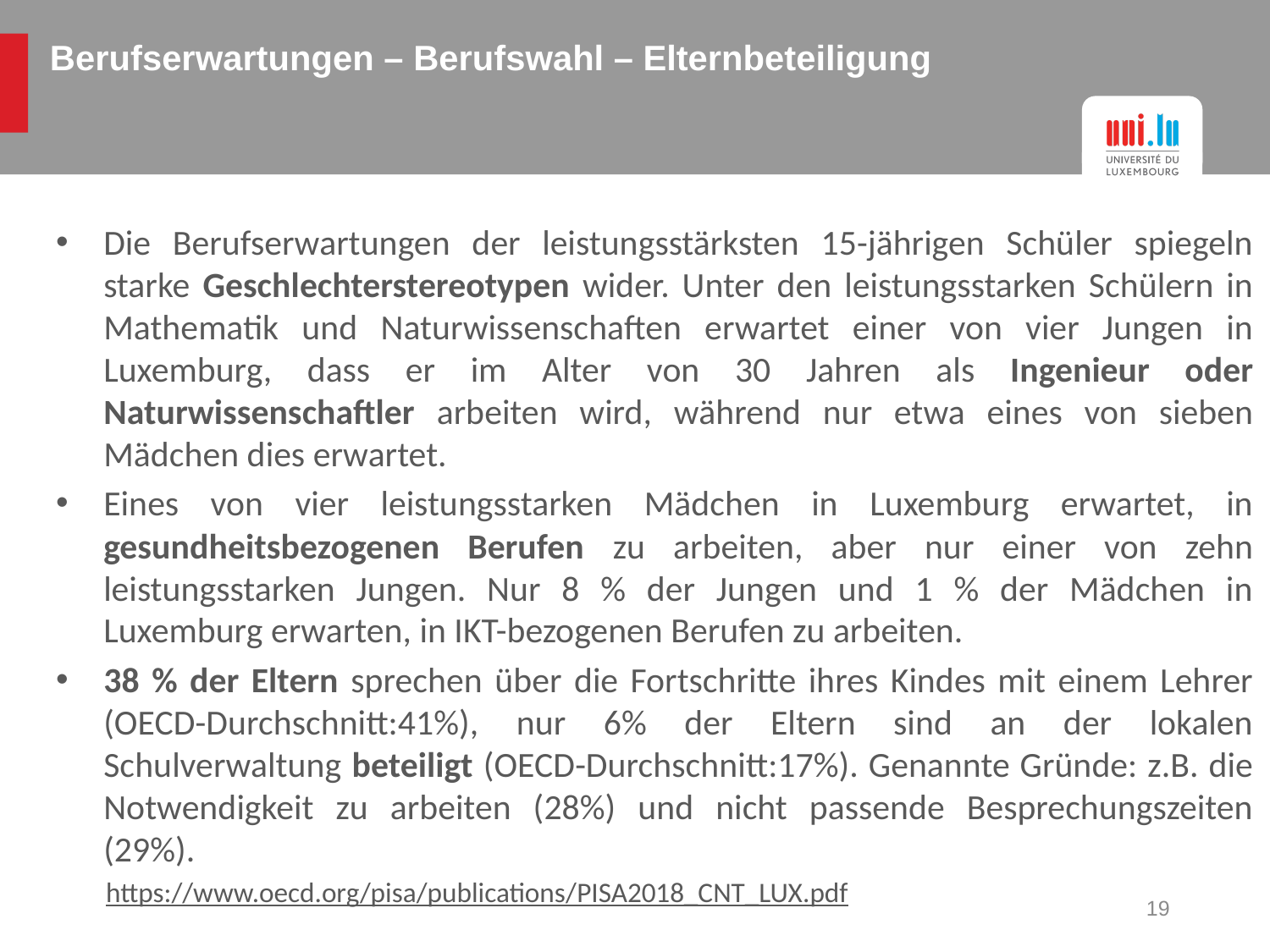

Berufserwartungen – Berufswahl – Elternbeteiligung
Die Berufserwartungen der leistungsstärksten 15-jährigen Schüler spiegeln starke Geschlechterstereotypen wider. Unter den leistungsstarken Schülern in Mathematik und Naturwissenschaften erwartet einer von vier Jungen in Luxemburg, dass er im Alter von 30 Jahren als Ingenieur oder Naturwissenschaftler arbeiten wird, während nur etwa eines von sieben Mädchen dies erwartet.
Eines von vier leistungsstarken Mädchen in Luxemburg erwartet, in gesundheitsbezogenen Berufen zu arbeiten, aber nur einer von zehn leistungsstarken Jungen. Nur 8 % der Jungen und 1 % der Mädchen in Luxemburg erwarten, in IKT-bezogenen Berufen zu arbeiten.
38 % der Eltern sprechen über die Fortschritte ihres Kindes mit einem Lehrer (OECD-Durchschnitt:41%), nur 6% der Eltern sind an der lokalen Schulverwaltung beteiligt (OECD-Durchschnitt:17%). Genannte Gründe: z.B. die Notwendigkeit zu arbeiten (28%) und nicht passende Besprechungszeiten (29%).
https://www.oecd.org/pisa/publications/PISA2018_CNT_LUX.pdf
19